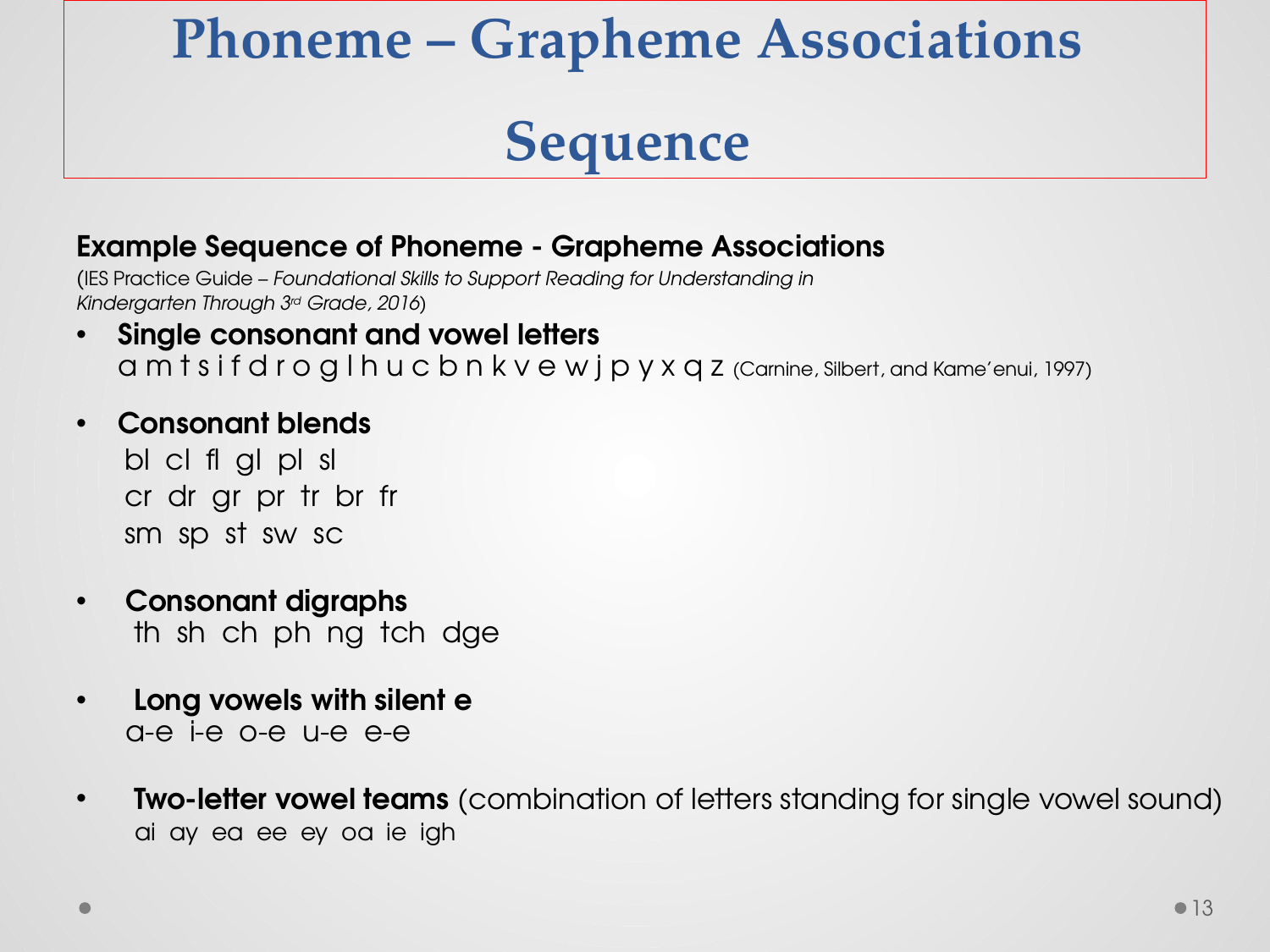

# Phoneme – Grapheme Associations  Sequence
Example Sequence of Phoneme - Grapheme Associations
(IES Practice Guide – Foundational Skills to Support Reading for Understanding in
Kindergarten Through 3rd Grade, 2016)
Single consonant and vowel letters
a m t s i f d r o g l h u c b n k v e w j p y x q z (Carnine, Silbert, and Kame’enui, 1997)
Consonant blends
      bl  cl  fl  gl  pl  sl
      cr  dr  gr  pr  tr  br  fr
      sm  sp  st  sw  sc
 Consonant digraphs
  th  sh  ch  ph  ng  tch  dge
  Long vowels with silent e
 a-e  i-e  o-e  u-e  e-e
  Two-letter vowel teams (combination of letters standing for single vowel sound)
         ai  ay  ea  ee  ey  oa  ie  igh

13